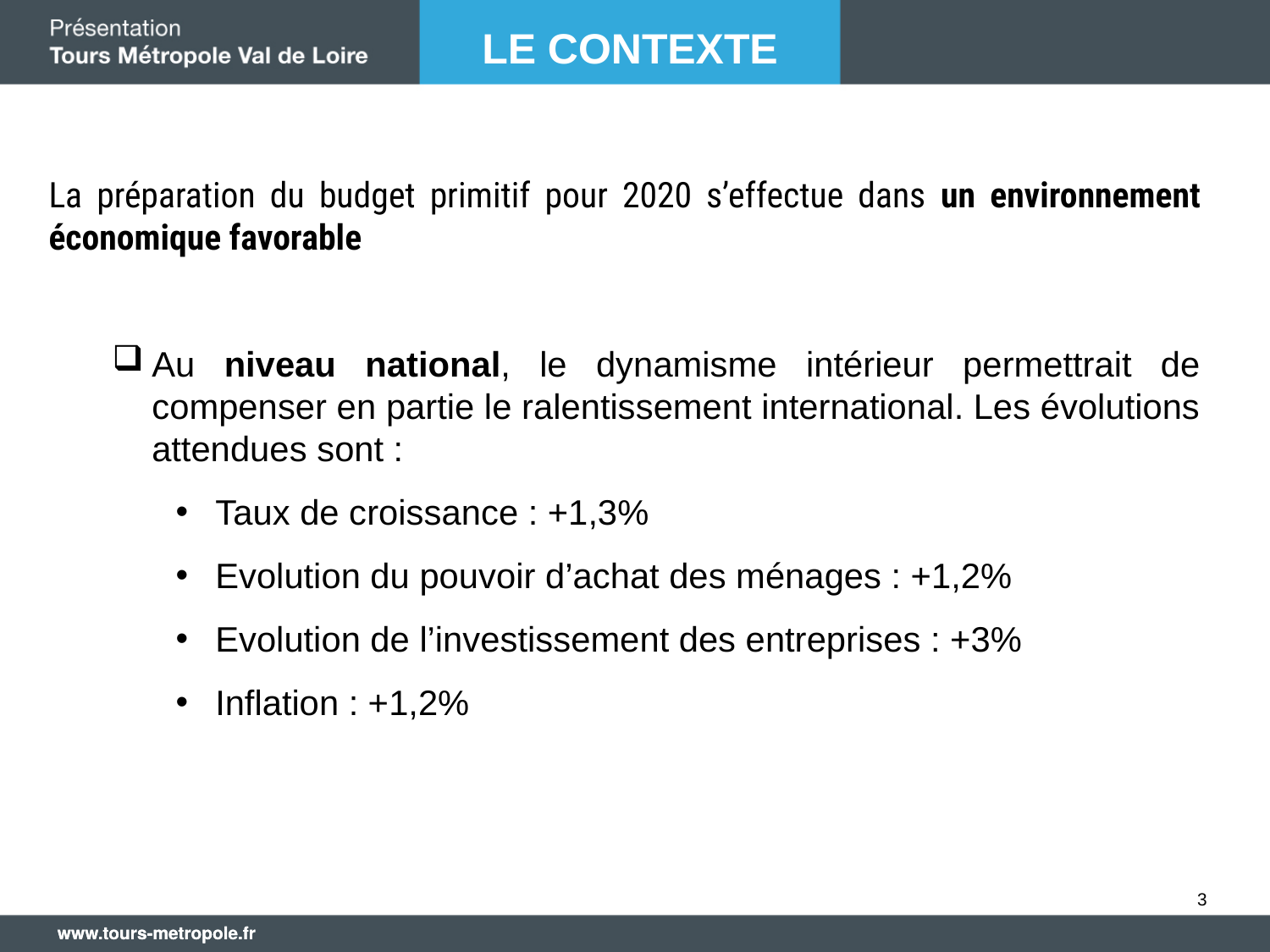

LE CONTEXTE
La préparation du budget primitif pour 2020 s’effectue dans un environnement économique favorable

Au niveau national, le dynamisme intérieur permettrait de compenser en partie le ralentissement international. Les évolutions attendues sont :
Taux de croissance : +1,3%
Evolution du pouvoir d’achat des ménages : +1,2%
Evolution de l’investissement des entreprises : +3%
Inflation : +1,2%

3